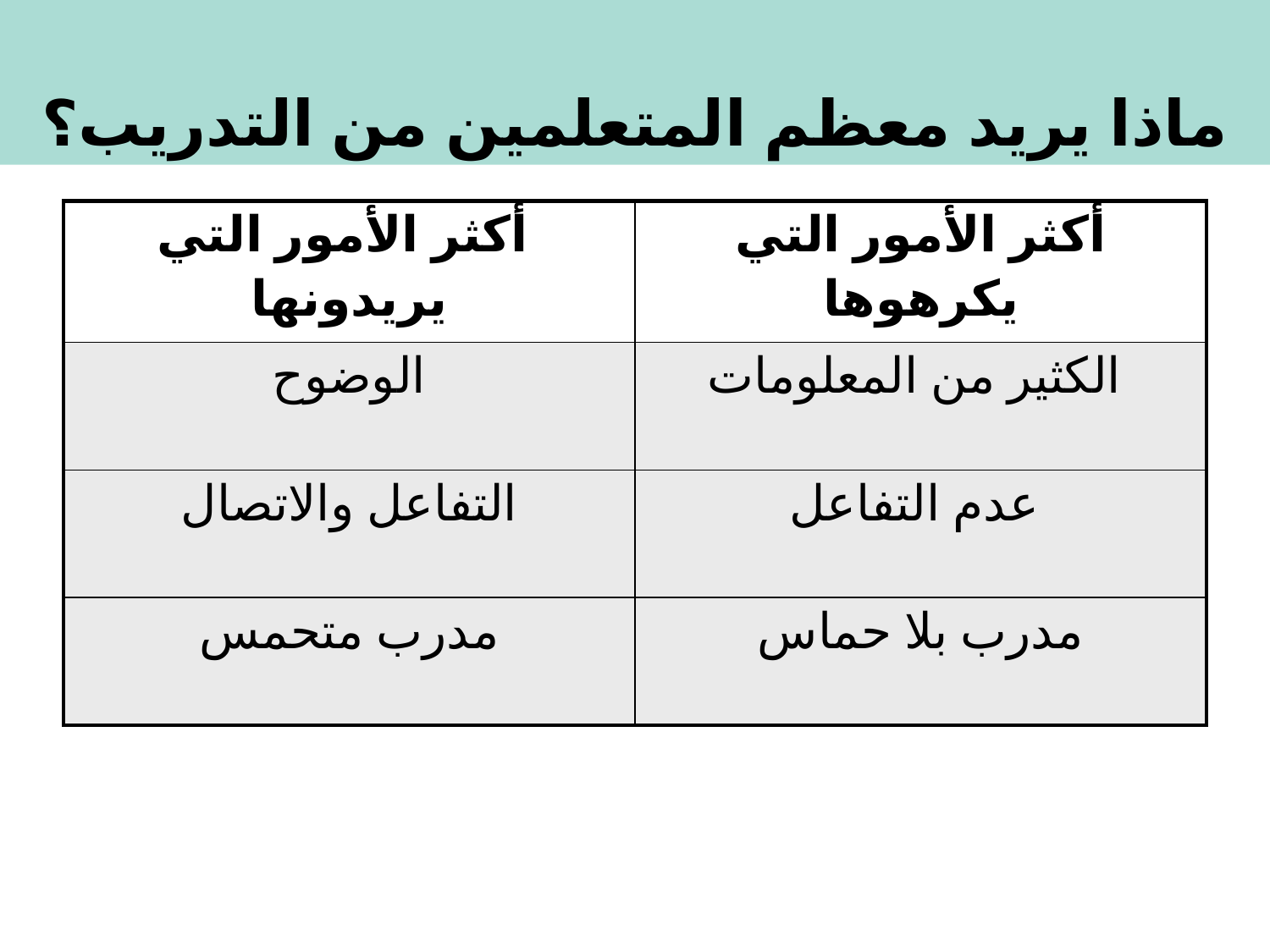

ماذا يريد معظم المتعلمين من التدريب؟
| أكثر الأمور التي يريدونها | أكثر الأمور التي يكرهوها |
| --- | --- |
| الوضوح | الكثير من المعلومات |
| التفاعل والاتصال | عدم التفاعل |
| مدرب متحمس | مدرب بلا حماس |